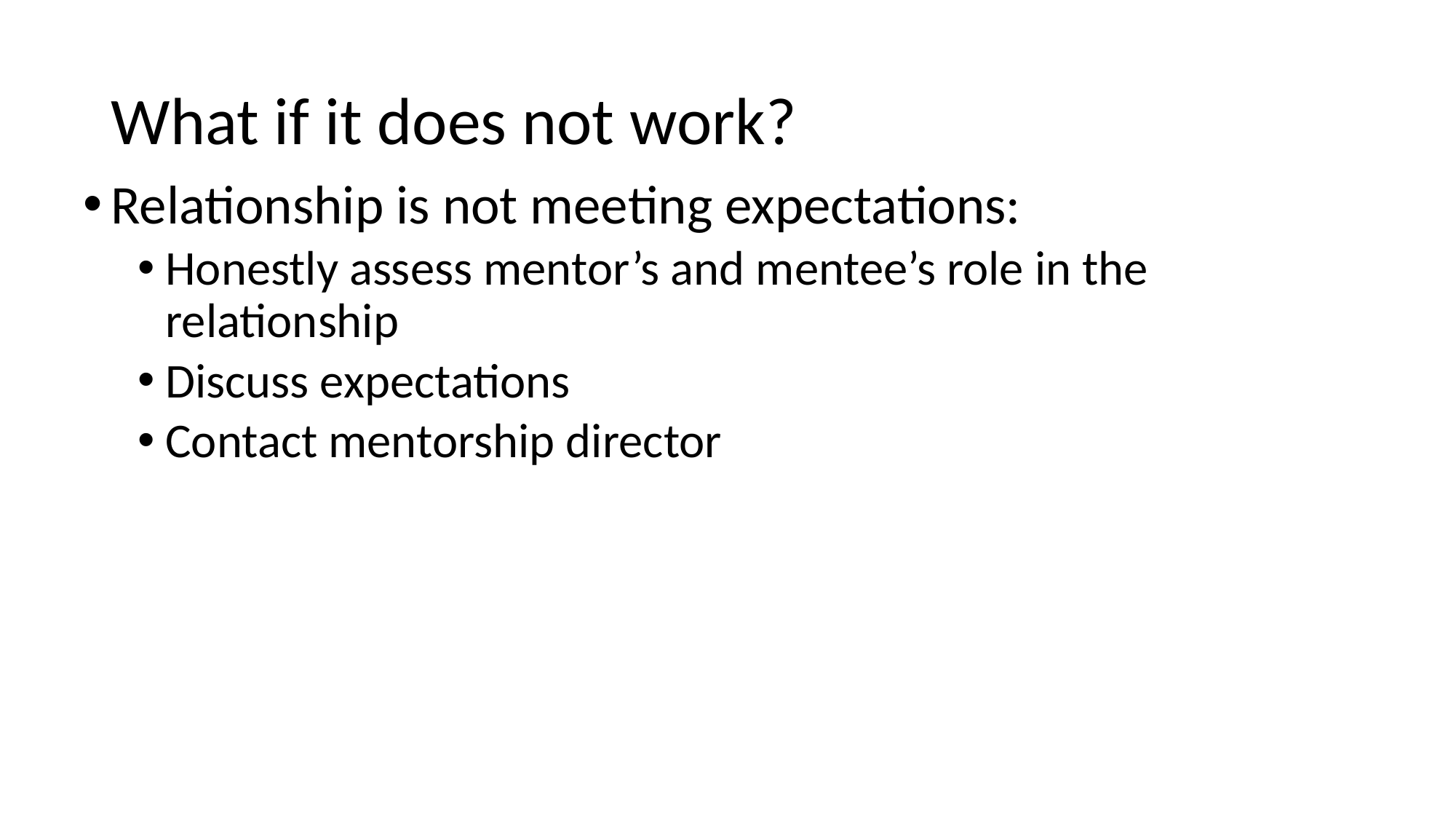

# What if it does not work?
Relationship is not meeting expectations:
Honestly assess mentor’s and mentee’s role in the relationship
Discuss expectations
Contact mentorship director